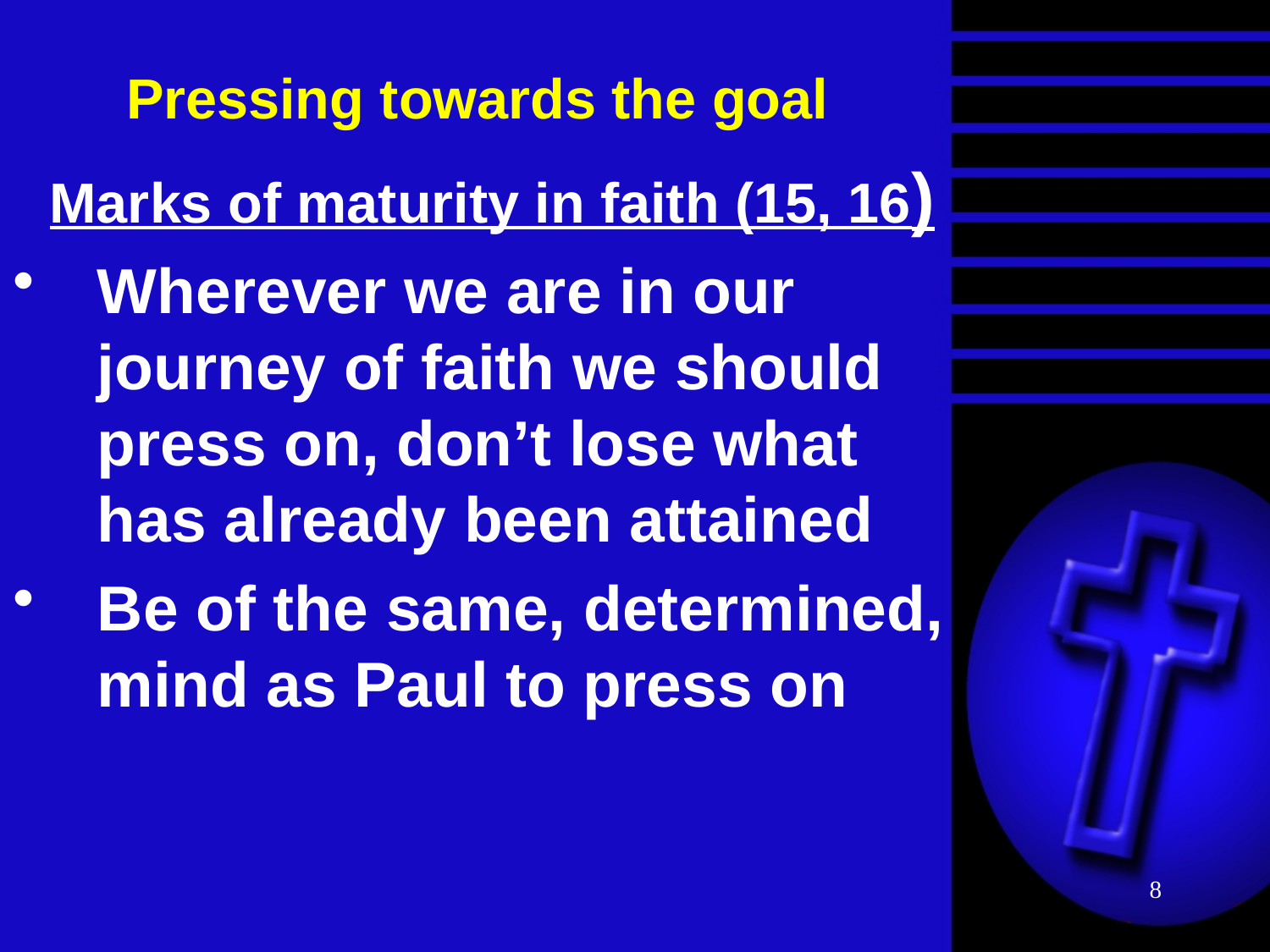

# Pressing towards the goal
Marks of maturity in faith (15, 16)
Wherever we are in our journey of faith we should press on, don’t lose what has already been attained
Be of the same, determined,  mind as Paul to press on
8